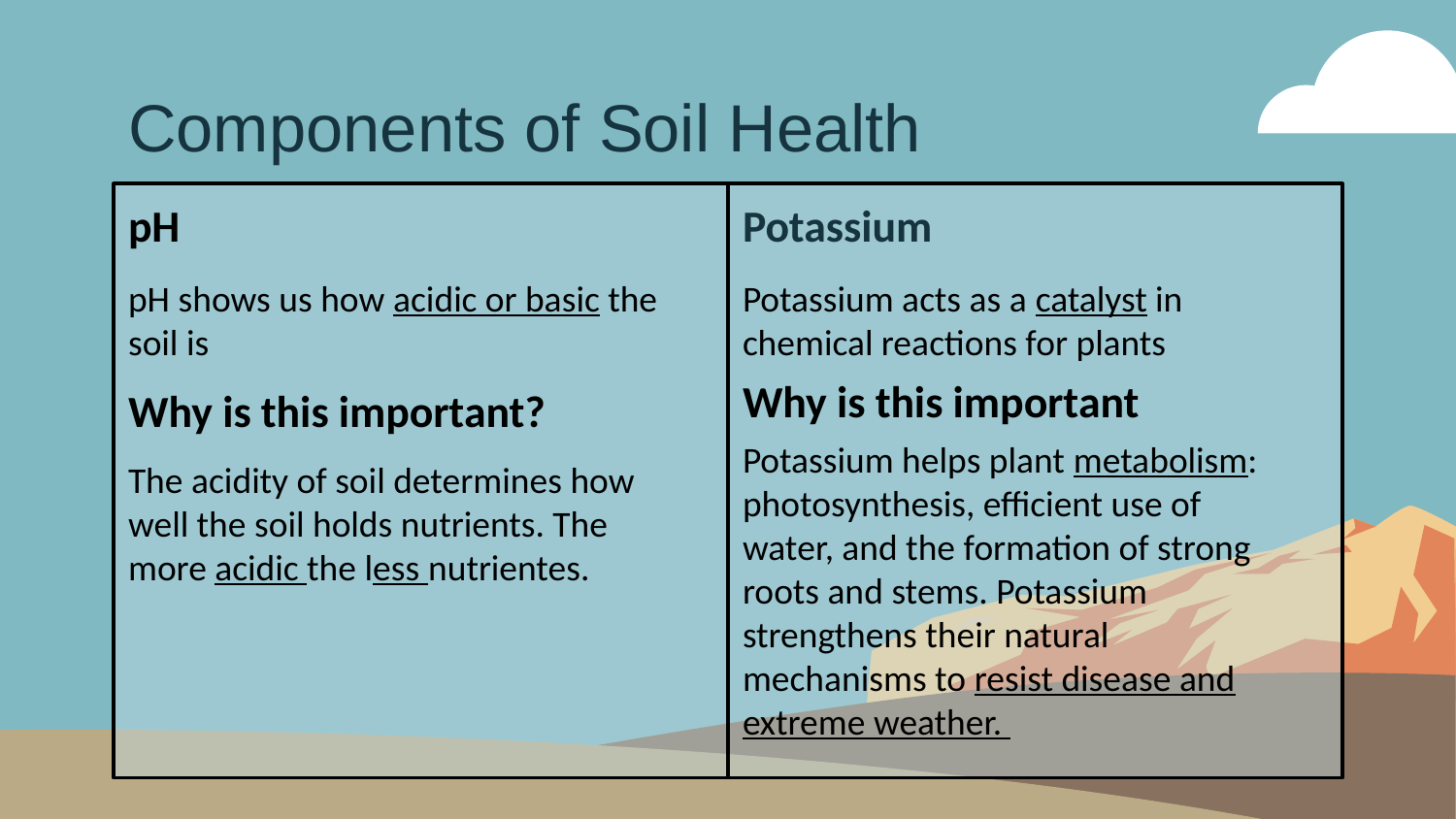

# Components of Soil Health
pH
pH shows us how acidic or basic the soil is
Why is this important?
The acidity of soil determines how well the soil holds nutrients. The more acidic the less nutrientes.

Potassium
Potassium acts as a catalyst in chemical reactions for plants
Why is this important
Potassium helps plant metabolism: photosynthesis, efficient use of water, and the formation of strong roots and stems. Potassium strengthens their natural mechanisms to resist disease and extreme weather.